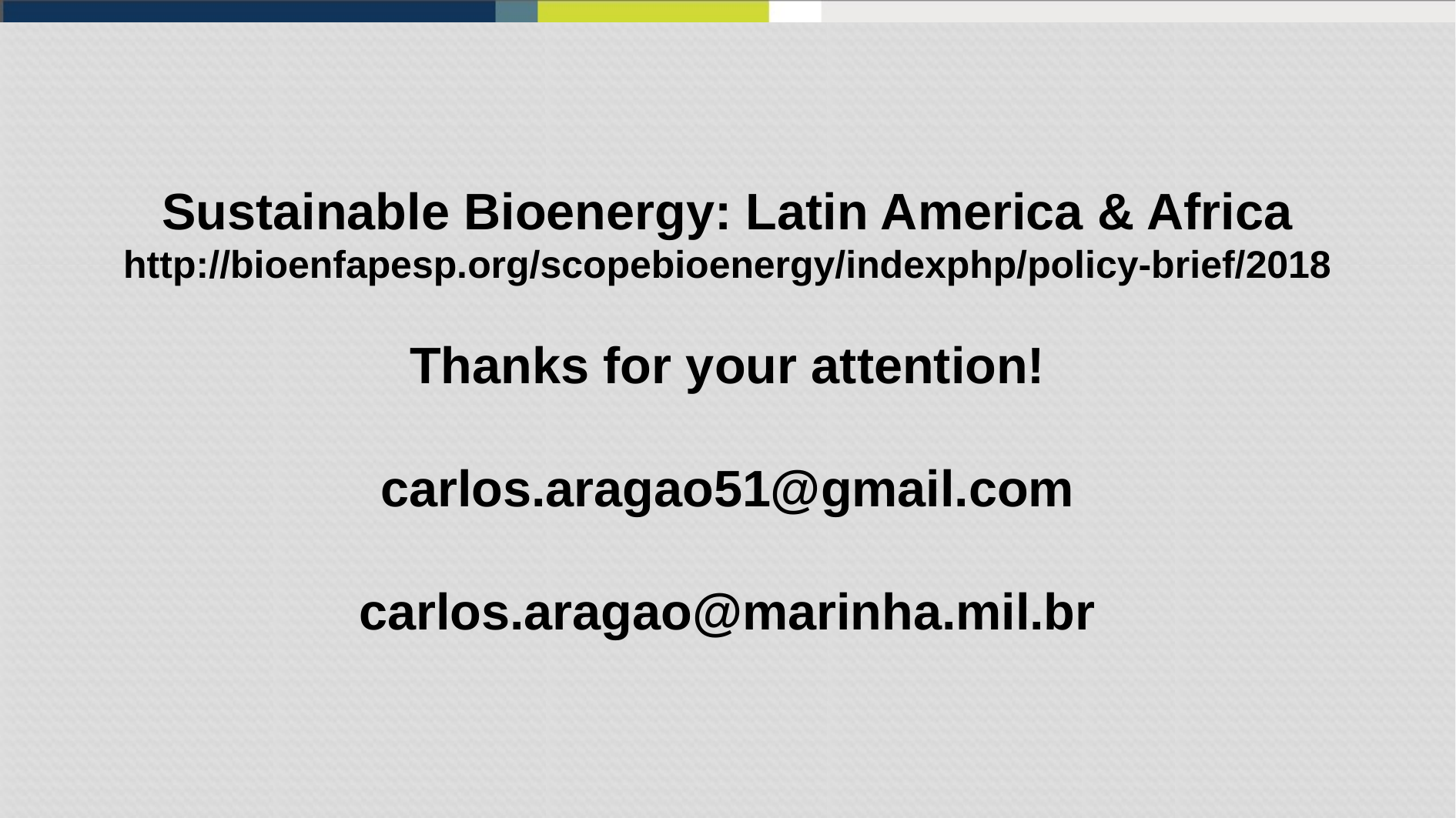

Sustainable Bioenergy: Latin America & Africa
http://bioenfapesp.org/scopebioenergy/indexphp/policy-brief/2018

Thanks for your attention!

carlos.aragao51@gmail.com

carlos.aragao@marinha.mil.br